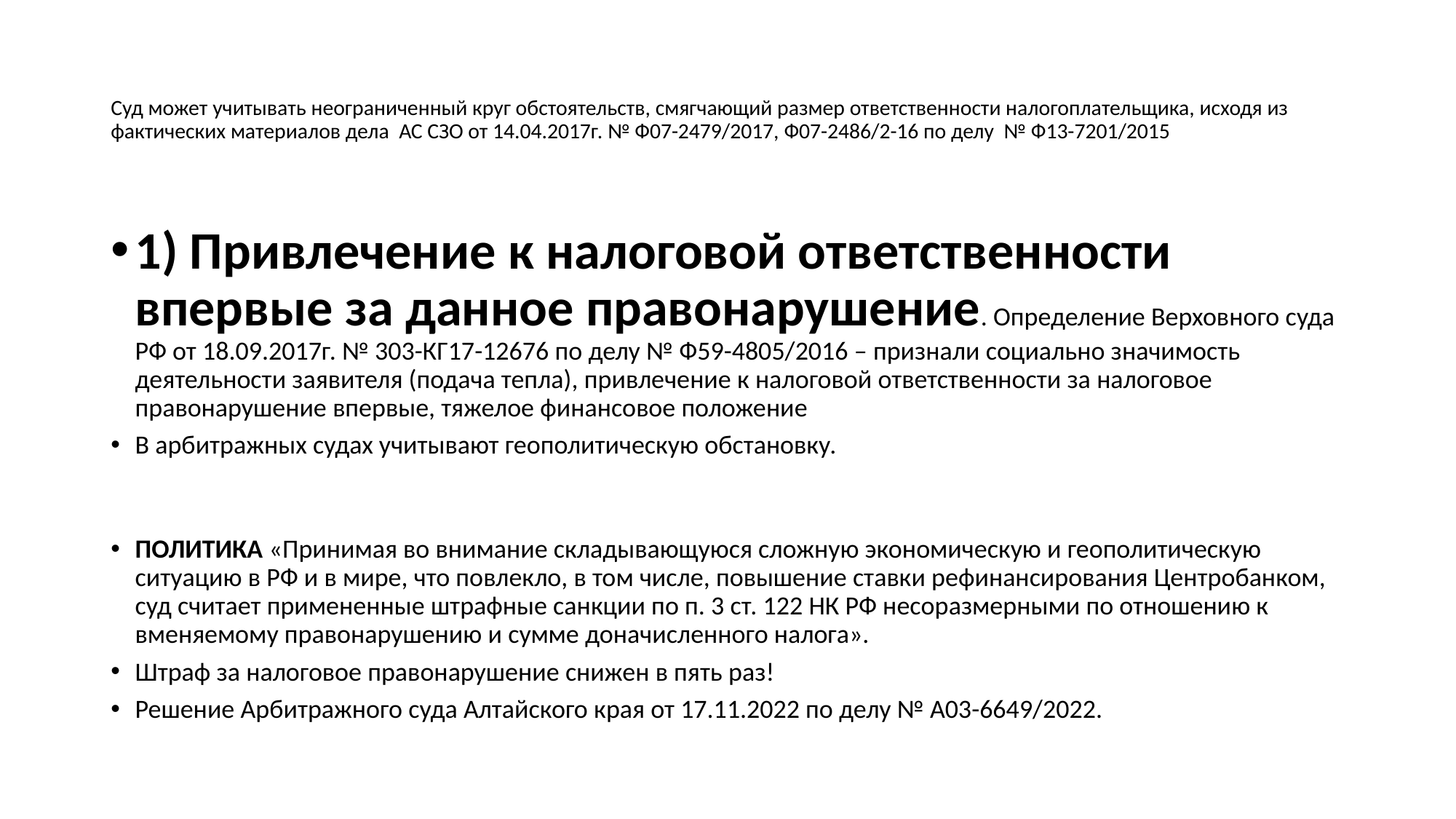

# Суд может учитывать неограниченный круг обстоятельств, смягчающий размер ответственности налогоплательщика, исходя из фактических материалов дела  АС СЗО от 14.04.2017г. № Ф07-2479/2017, Ф07-2486/2-16 по делу  № Ф13-7201/2015
1) Привлечение к налоговой ответственности впервые за данное правонарушение. Определение Верховного суда РФ от 18.09.2017г. № 303-КГ17-12676 по делу № Ф59-4805/2016 – признали социально значимость деятельности заявителя (подача тепла), привлечение к налоговой ответственности за налоговое правонарушение впервые, тяжелое финансовое положение
В арбитражных судах учитывают геополитическую обстановку.

ПОЛИТИКА «Принимая во внимание складывающуюся сложную экономическую и геополитическую ситуацию в РФ и в мире, что повлекло, в том числе, повышение ставки рефинансирования Центробанком, суд считает примененные штрафные санкции по п. 3 ст. 122 НК РФ несоразмерными по отношению к вменяемому правонарушению и сумме доначисленного налога».
Штраф за налоговое правонарушение снижен в пять раз!
Решение Арбитражного суда Алтайского края от 17.11.2022 по делу № А03-6649/2022.